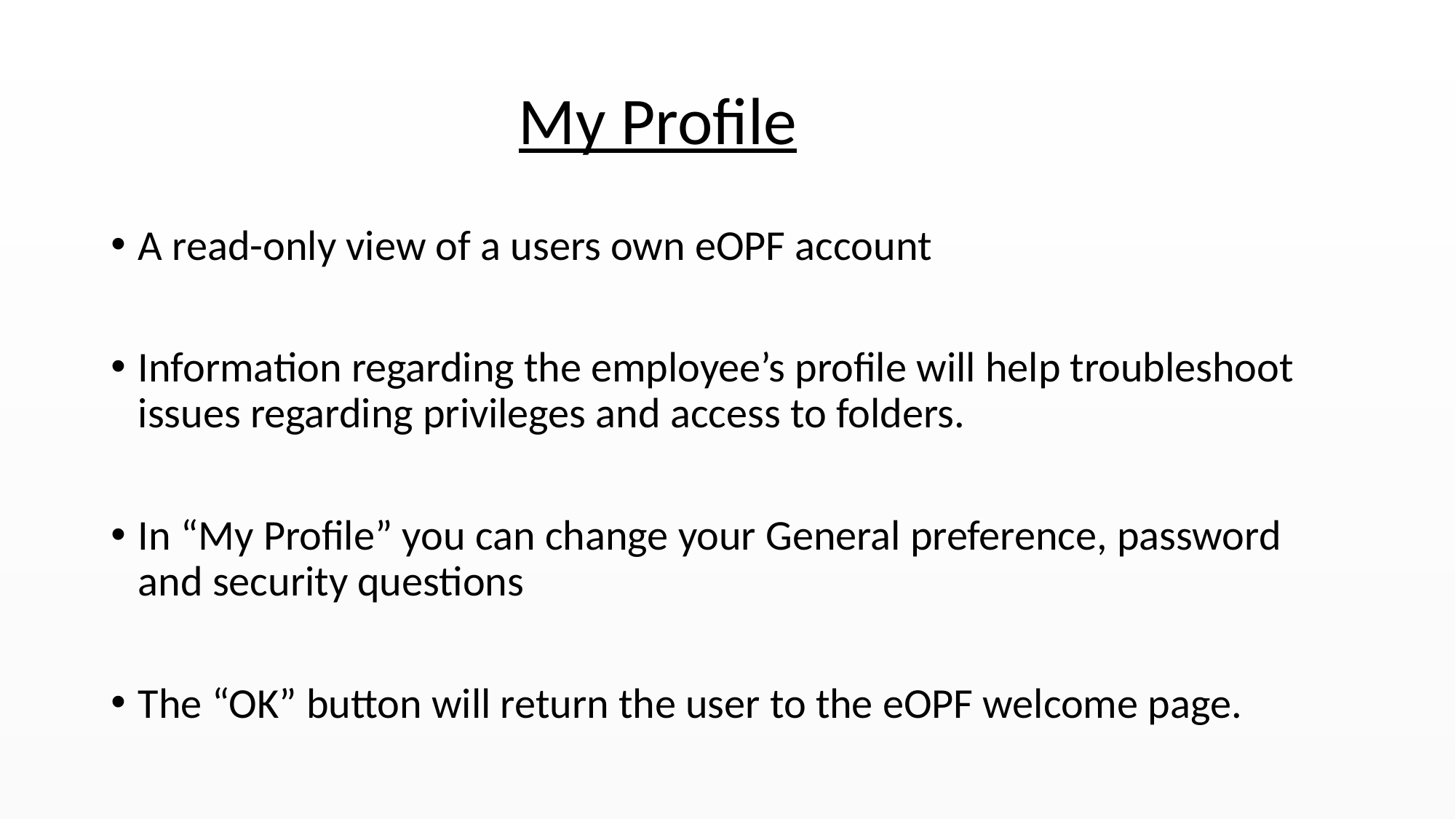

# My Profile
A read-only view of a users own eOPF account

Information regarding the employee’s profile will help troubleshoot issues regarding privileges and access to folders.

In “My Profile” you can change your General preference, password and security questions

The “OK” button will return the user to the eOPF welcome page.